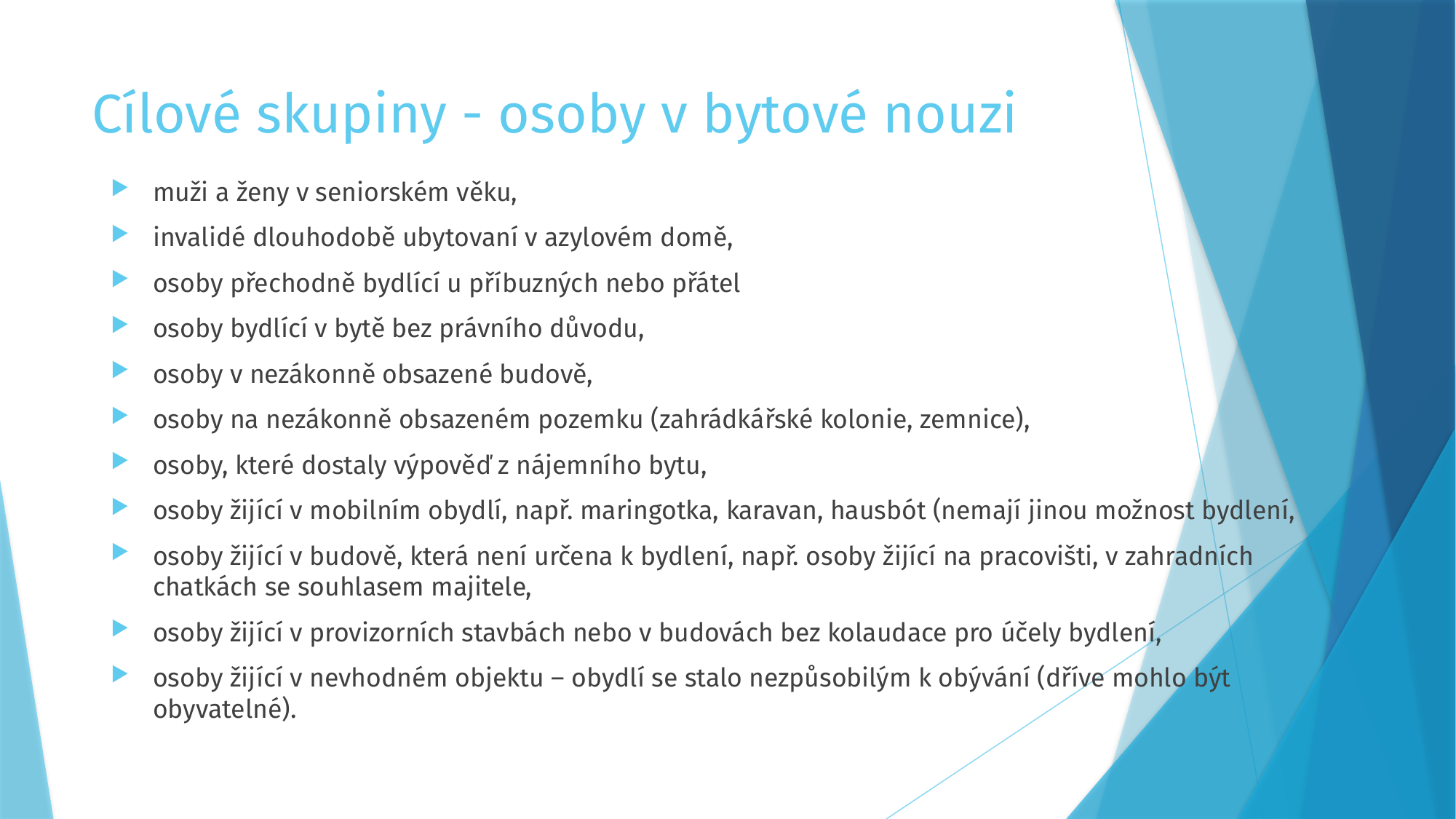

# Cílové skupiny - osoby v bytové nouzi
muži a ženy v seniorském věku,
invalidé dlouhodobě ubytovaní v azylovém domě,
osoby přechodně bydlící u příbuzných nebo přátel
osoby bydlící v bytě bez právního důvodu,
osoby v nezákonně obsazené budově,
osoby na nezákonně obsazeném pozemku (zahrádkářské kolonie, zemnice),
osoby, které dostaly výpověď z nájemního bytu,
osoby žijící v mobilním obydlí, např. maringotka, karavan, hausbót (nemají jinou možnost bydlení,
osoby žijící v budově, která není určena k bydlení, např. osoby žijící na pracovišti, v zahradních chatkách se souhlasem majitele,
osoby žijící v provizorních stavbách nebo v budovách bez kolaudace pro účely bydlení,
osoby žijící v nevhodném objektu – obydlí se stalo nezpůsobilým k obývání (dříve mohlo být obyvatelné).